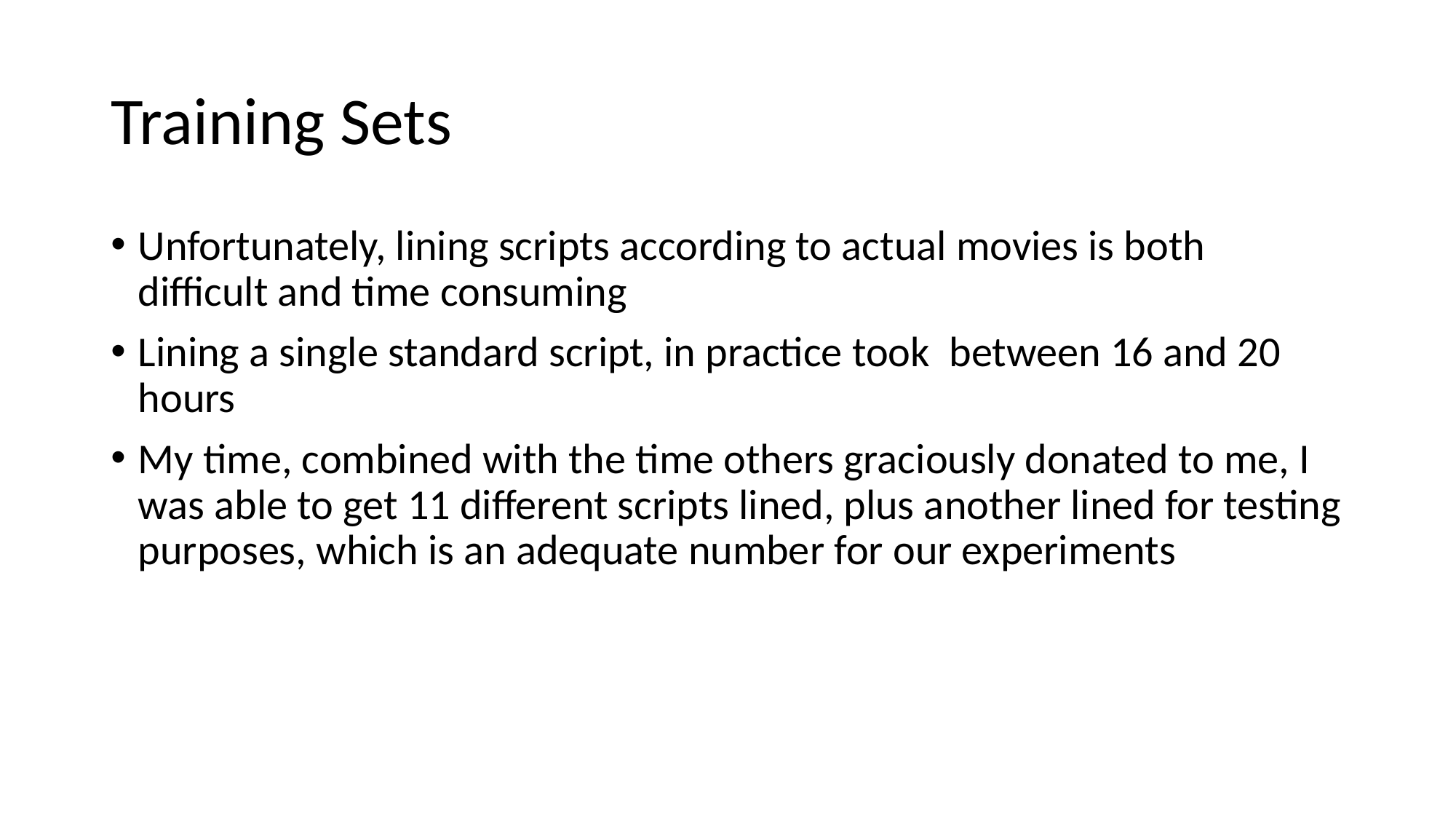

# Training Sets
Unfortunately, lining scripts according to actual movies is both difficult and time consuming
Lining a single standard script, in practice took  between 16 and 20 hours
My time, combined with the time others graciously donated to me, I was able to get 11 different scripts lined, plus another lined for testing purposes, which is an adequate number for our experiments